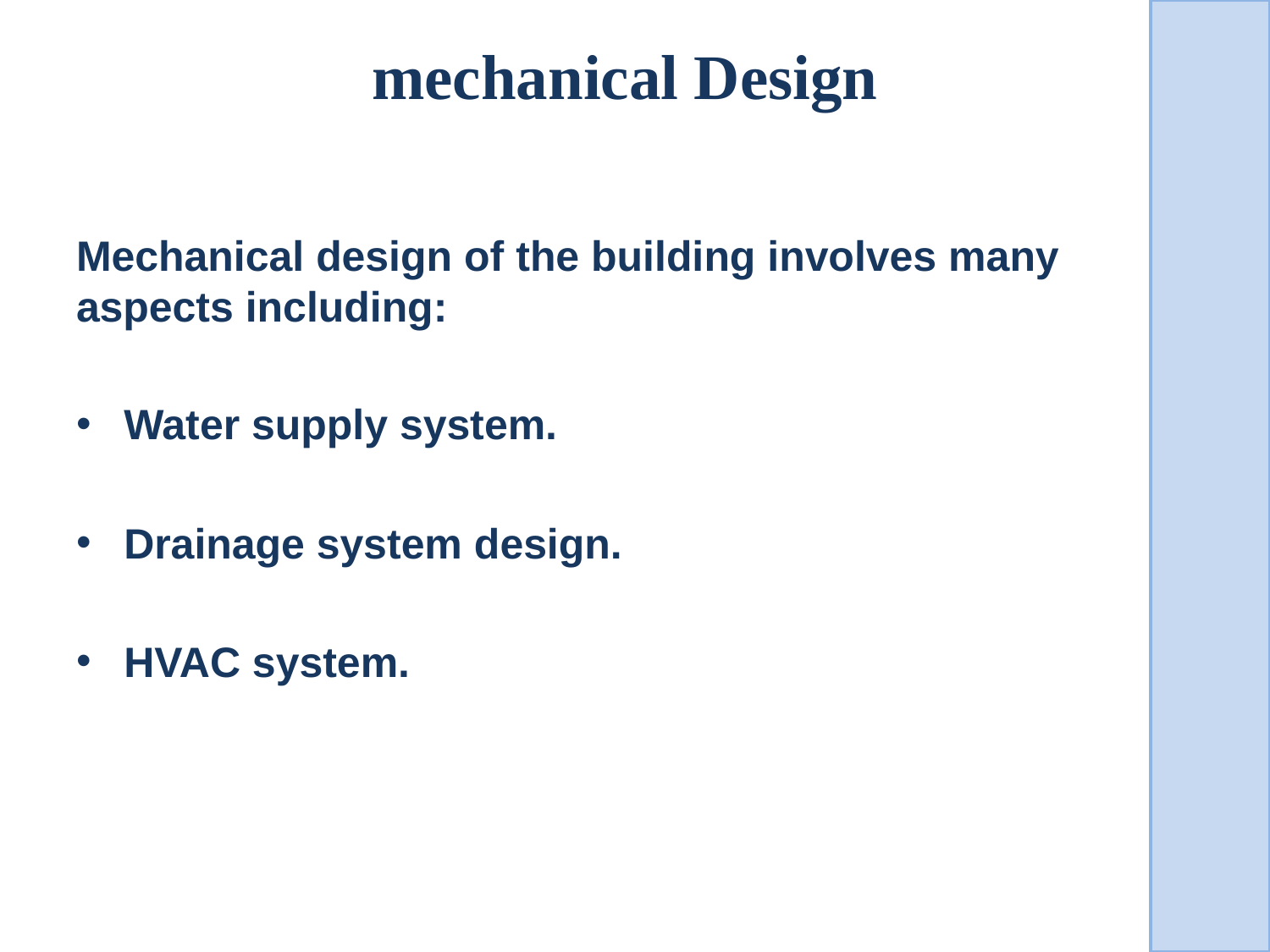

mechanical Design
Mechanical design of the building involves many aspects including:

Water supply system.

Drainage system design.

HVAC system.